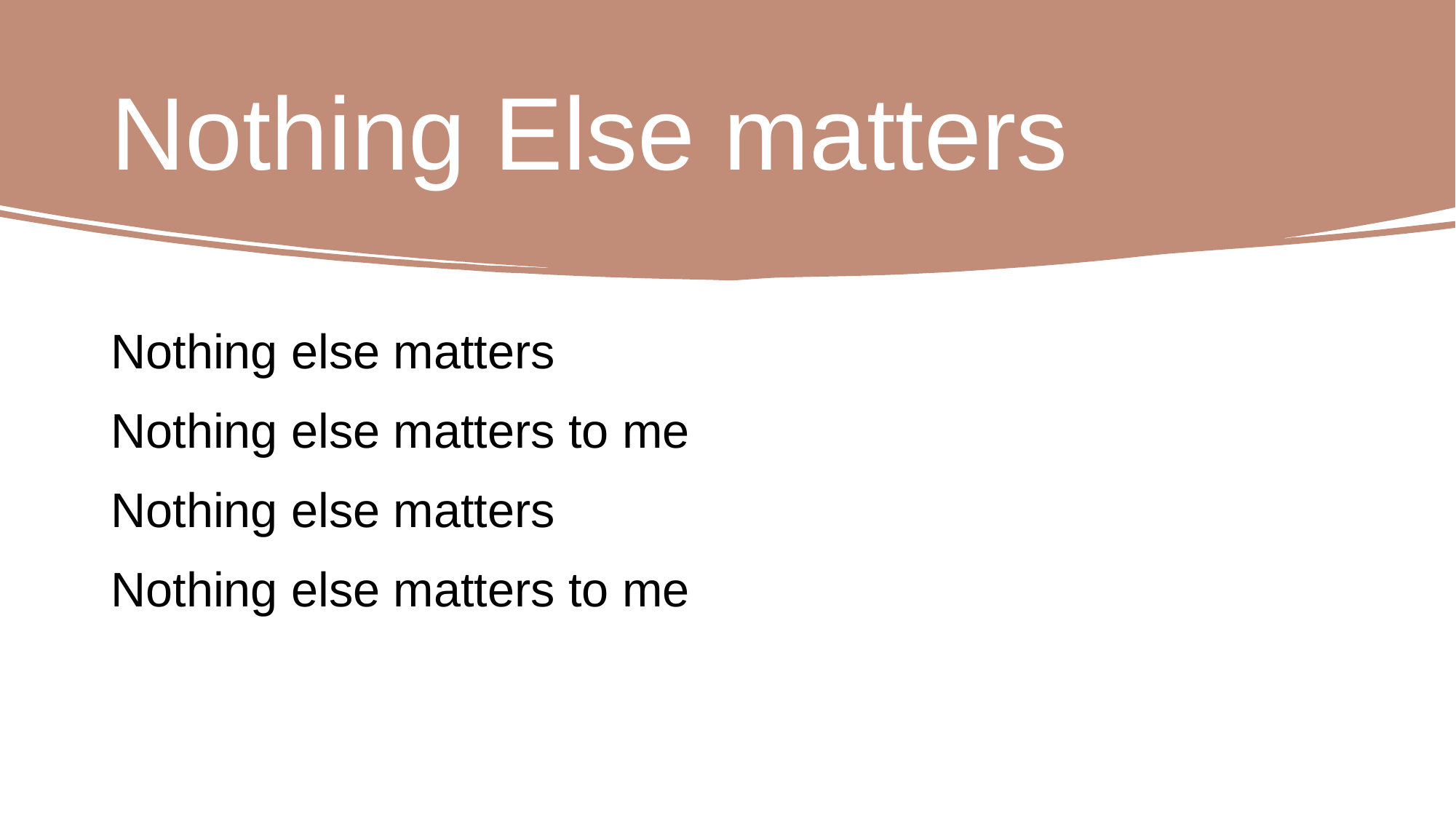

# Nothing Else matters
Nothing else matters
Nothing else matters to me
Nothing else matters
Nothing else matters to me